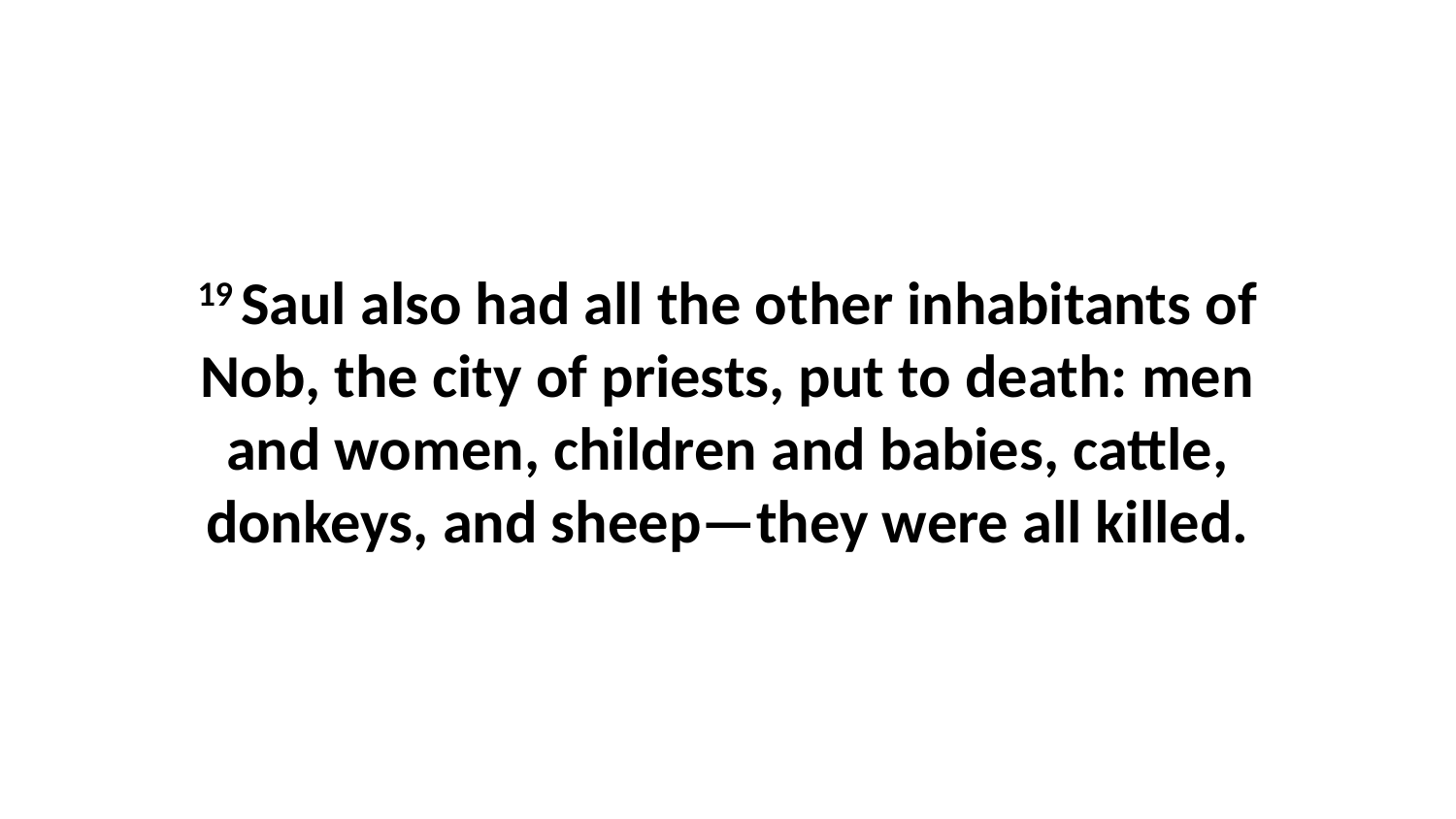

19 Saul also had all the other inhabitants of Nob, the city of priests, put to death: men and women, children and babies, cattle, donkeys, and sheep—they were all killed.